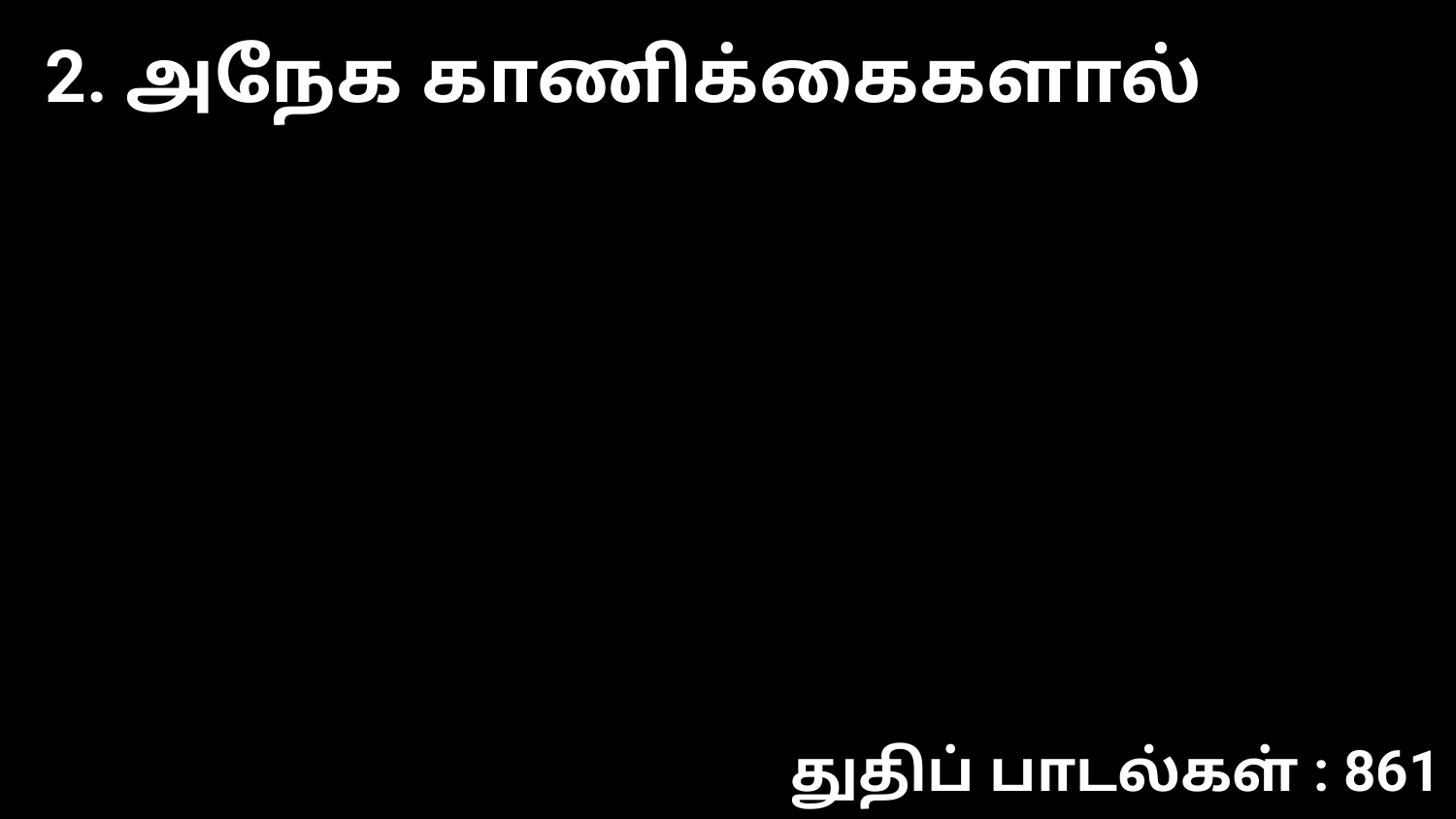

2. அநேக காணிக்கைகளால்
துதிப் பாடல்கள் : 861